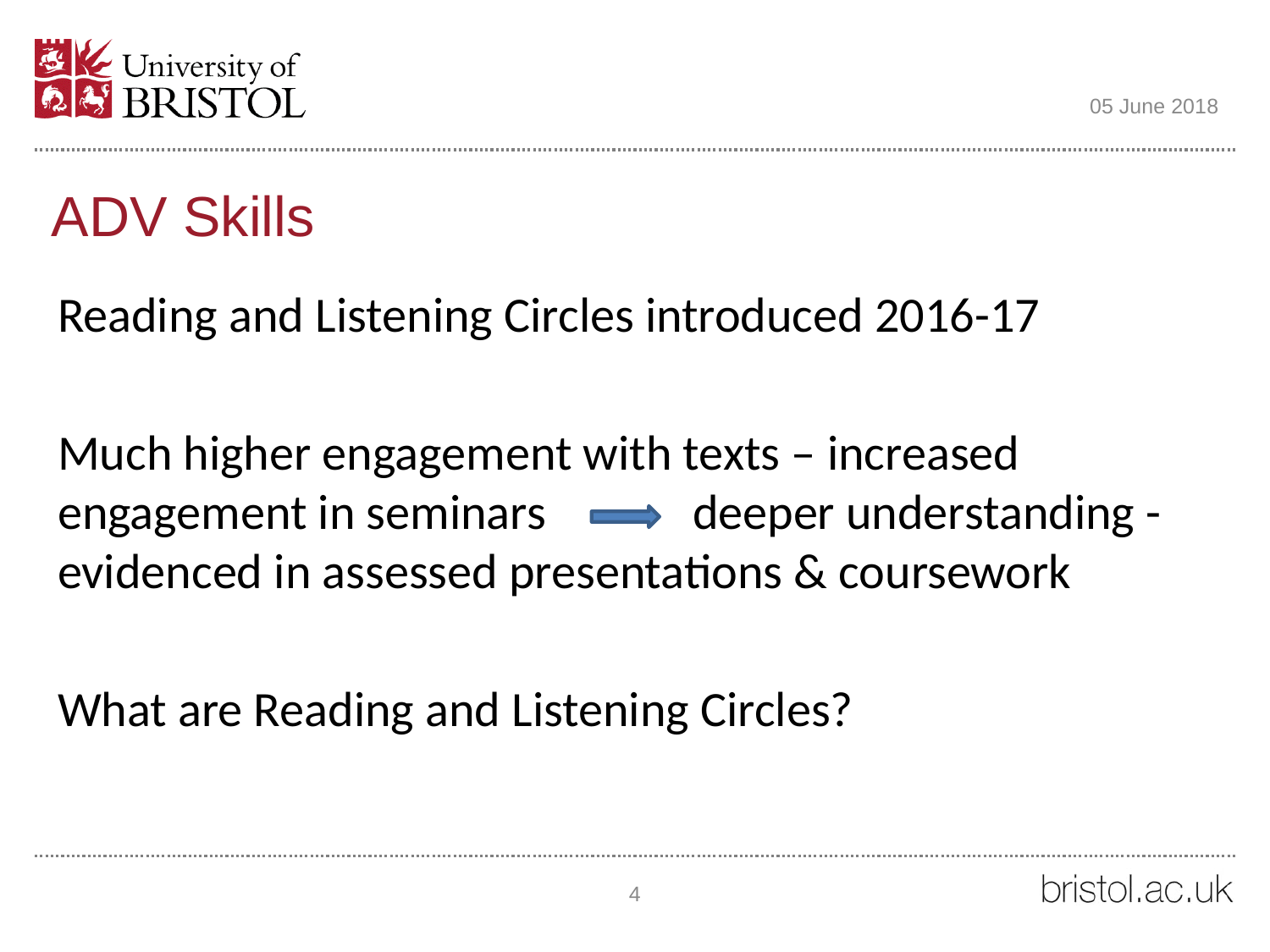

05 June 2018
# ADV Skills
Reading and Listening Circles introduced 2016-17

Much higher engagement with texts – increased engagement in seminars  	deeper understanding - evidenced in assessed presentations & coursework

What are Reading and Listening Circles?

4